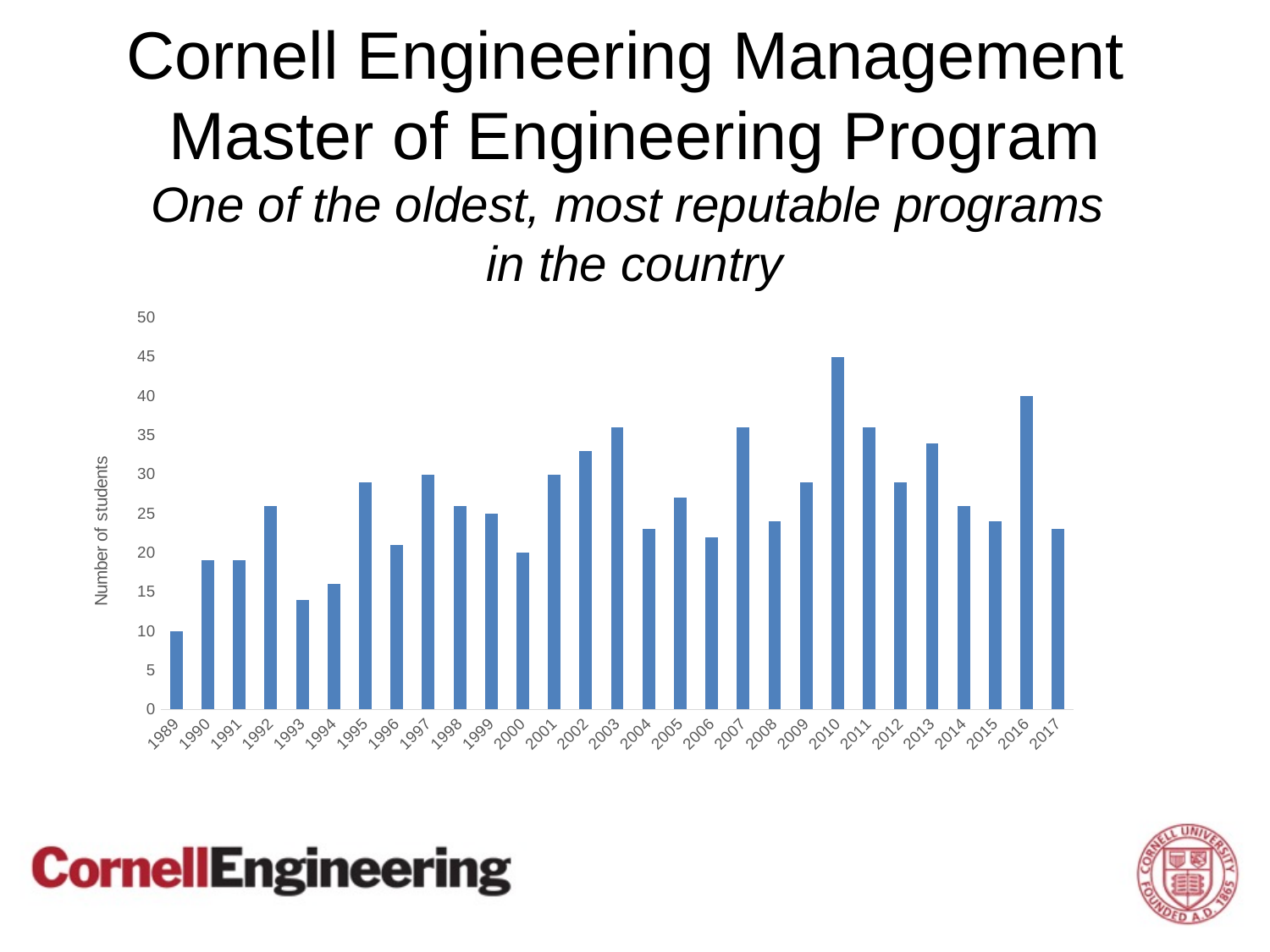

# Cornell Engineering Management Master of Engineering Program One of the oldest, most reputable programs in the country

### Chart

| Category |  |
|---|---|
| 1989.0 | 10.0 |
| 1990.0 | 19.0 |
| 1991.0 | 19.0 |
| 1992.0 | 26.0 |
| 1993.0 | 14.0 |
| 1994.0 | 16.0 |
| 1995.0 | 29.0 |
| 1996.0 | 21.0 |
| 1997.0 | 30.0 |
| 1998.0 | 26.0 |
| 1999.0 | 25.0 |
| 2000.0 | 20.0 |
| 2001.0 | 30.0 |
| 2002.0 | 33.0 |
| 2003.0 | 36.0 |
| 2004.0 | 23.0 |
| 2005.0 | 27.0 |
| 2006.0 | 22.0 |
| 2007.0 | 36.0 |
| 2008.0 | 24.0 |
| 2009.0 | 29.0 |
| 2010.0 | 45.0 |
| 2011.0 | 36.0 |
| 2012.0 | 29.0 |
| 2013.0 | 34.0 |
| 2014.0 | 26.0 |
| 2015.0 | 24.0 |
| 2016.0 | 40.0 |
| 2017.0 | 23.0 |